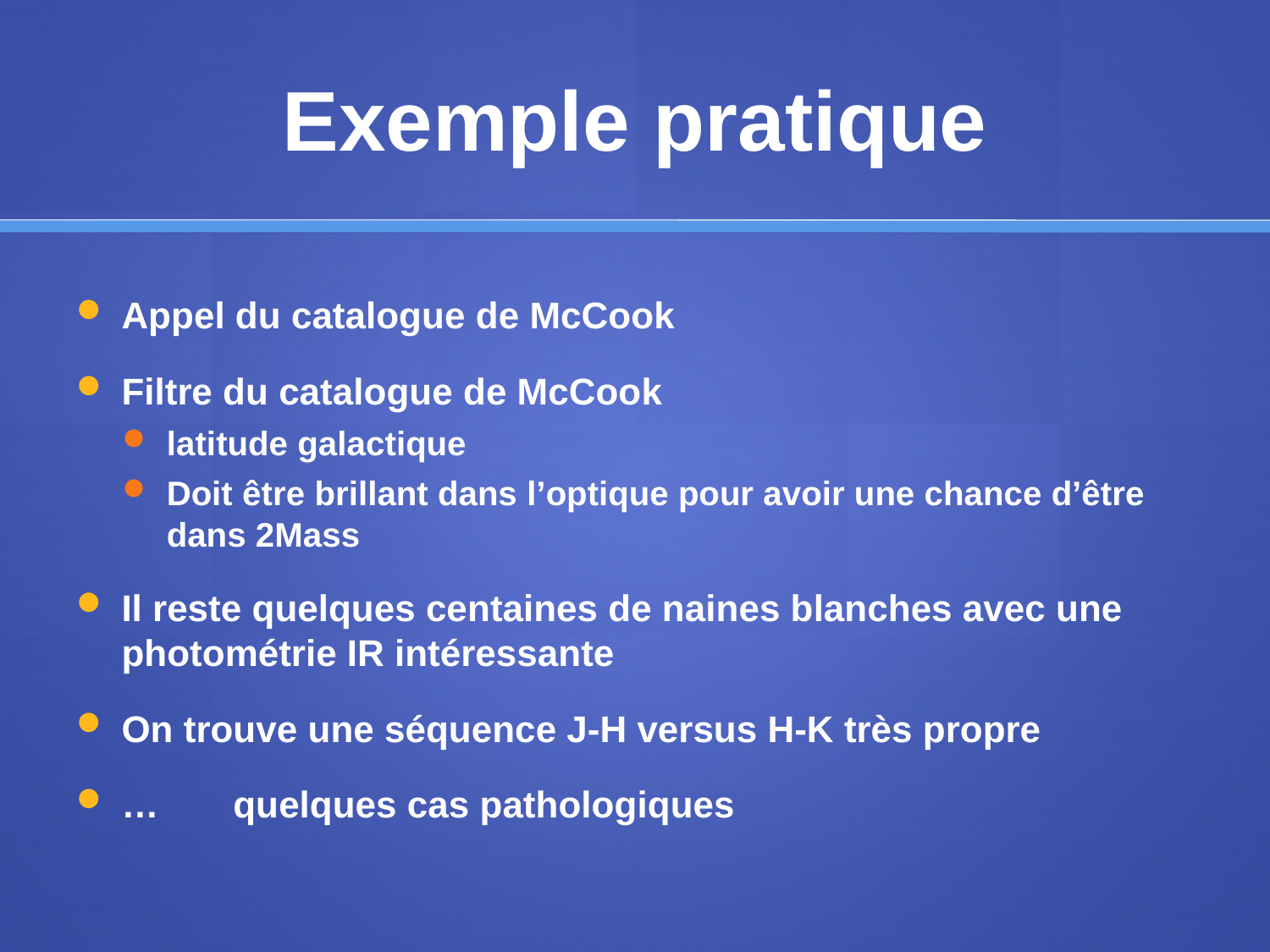

# Exemple pratique
Appel du catalogue de McCook
Filtre du catalogue de McCook
latitude galactique
Doit être brillant dans l’optique pour avoir une chance d’être dans 2Mass
Il reste quelques centaines de naines blanches avec une photométrie IR intéressante
On trouve une séquence J-H versus H-K très propre
… 	quelques cas pathologiques